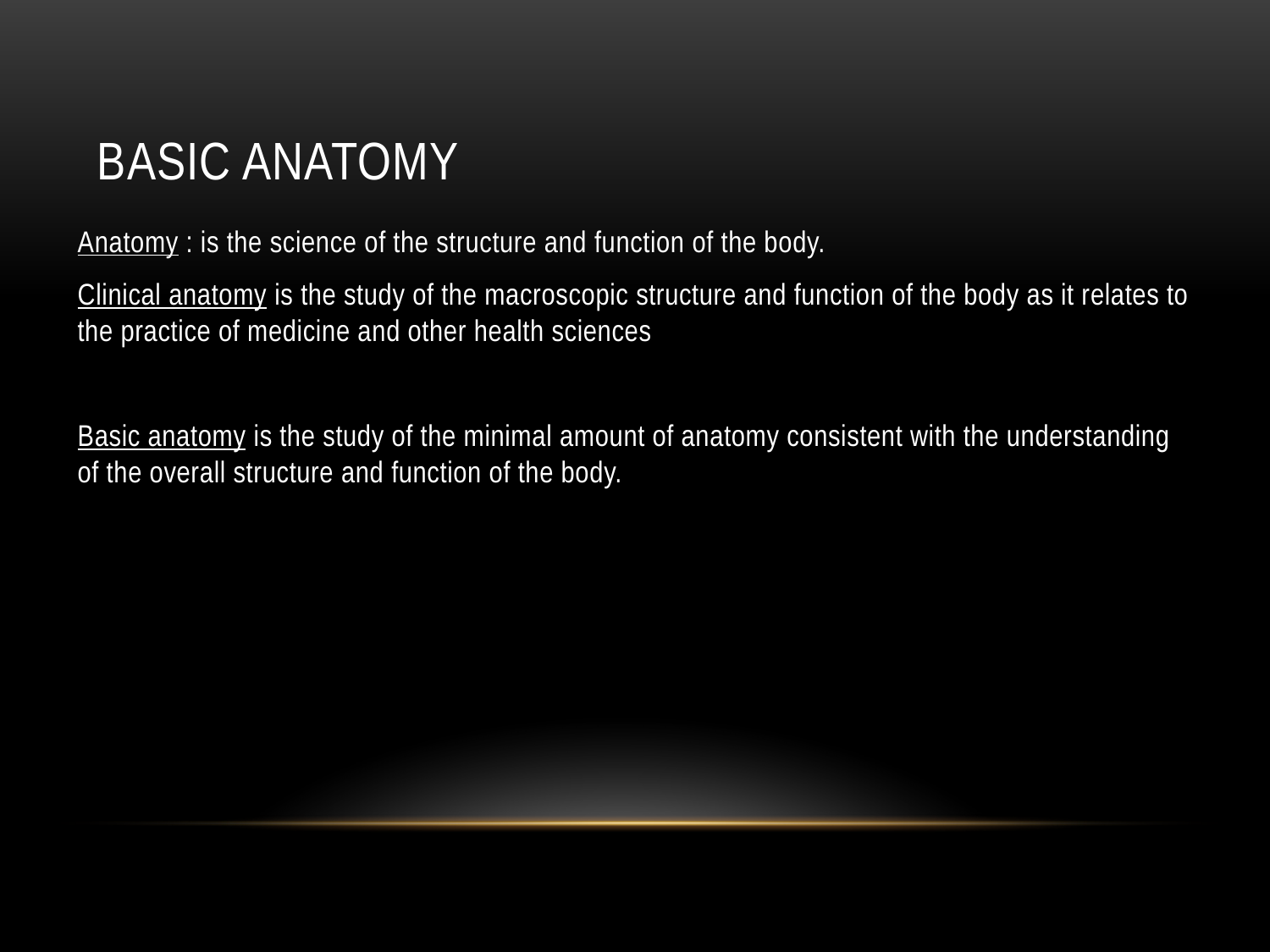

# Basic Anatomy
Anatomy : is the science of the structure and function of the body.
Clinical anatomy is the study of the macroscopic structure and function of the body as it relates to the practice of medicine and other health sciences

Basic anatomy is the study of the minimal amount of anatomy consistent with the understanding of the overall structure and function of the body.